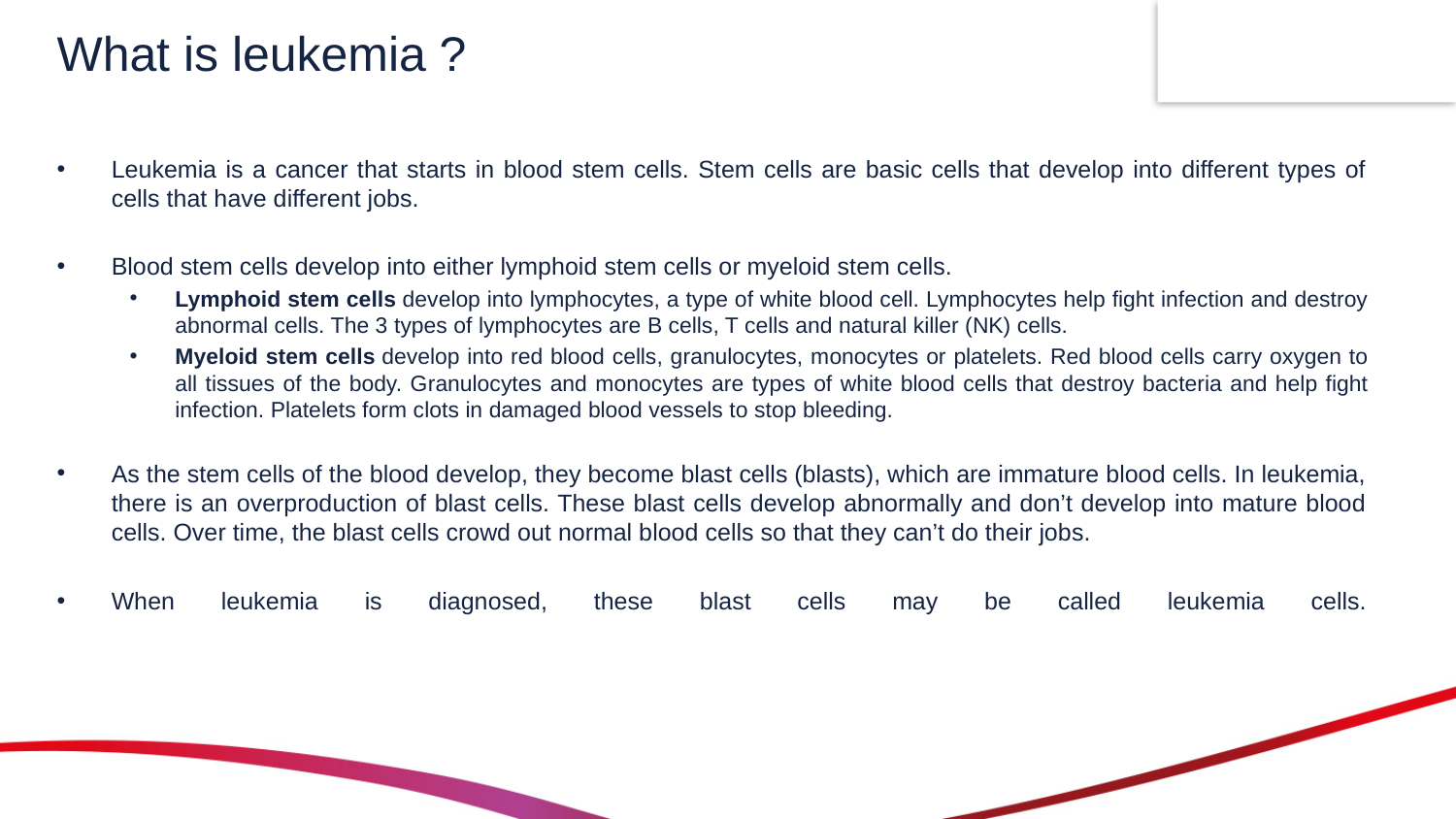

# What is leukemia ?
Leukemia is a cancer that starts in blood stem cells. Stem cells are basic cells that develop into different types of cells that have different jobs.

Blood stem cells develop into either lymphoid stem cells or myeloid stem cells.
Lymphoid stem cells develop into lymphocytes, a type of white blood cell. Lymphocytes help fight infection and destroy abnormal cells. The 3 types of lymphocytes are B cells, T cells and natural killer (NK) cells.
Myeloid stem cells develop into red blood cells, granulocytes, monocytes or platelets. Red blood cells carry oxygen to all tissues of the body. Granulocytes and monocytes are types of white blood cells that destroy bacteria and help fight infection. Platelets form clots in damaged blood vessels to stop bleeding.

As the stem cells of the blood develop, they become blast cells (blasts), which are immature blood cells. In leukemia, there is an overproduction of blast cells. These blast cells develop abnormally and don’t develop into mature blood cells. Over time, the blast cells crowd out normal blood cells so that they can’t do their jobs.

When leukemia is diagnosed, these blast cells may be called leukemia cells.